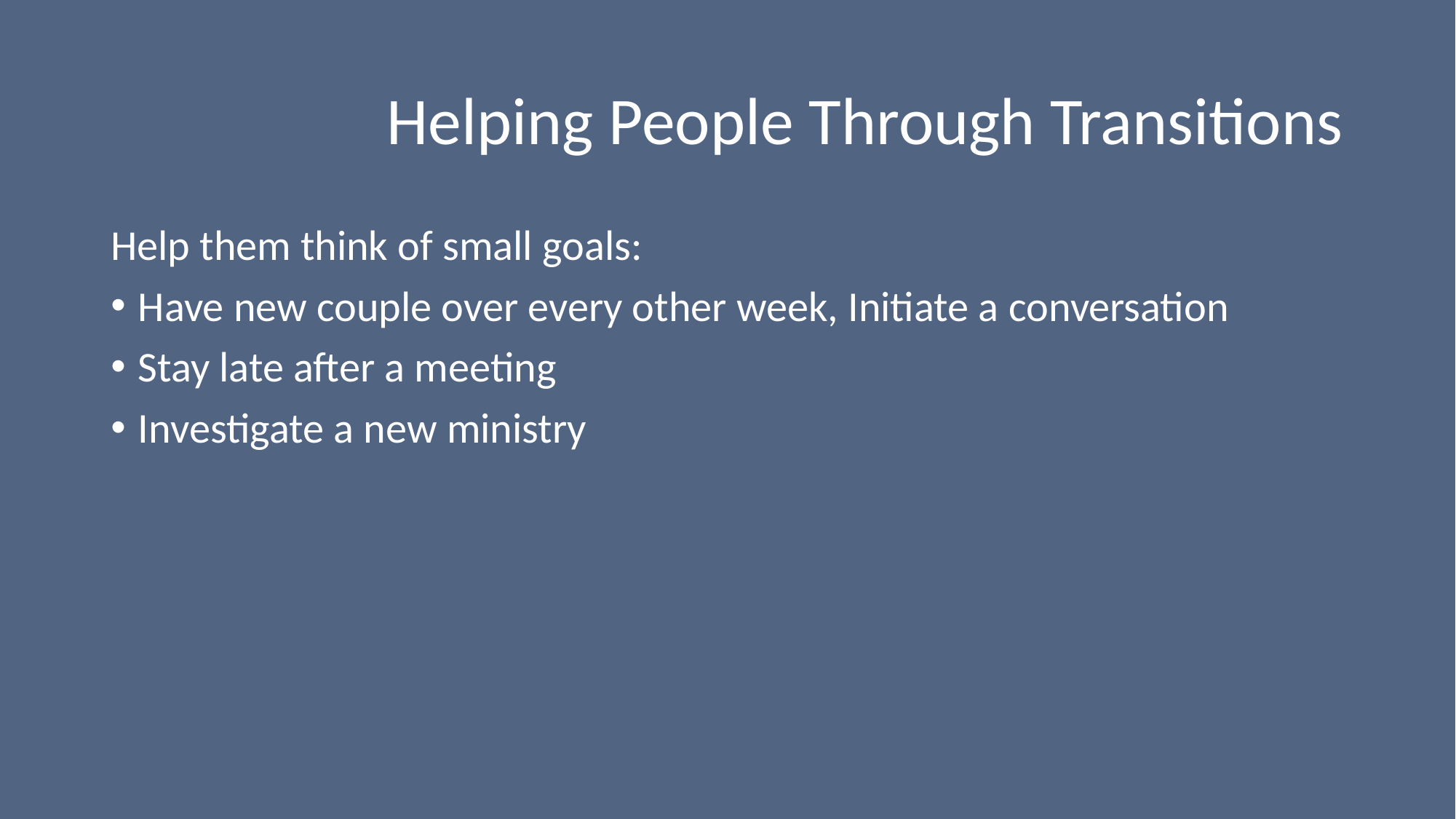

# Helping People Through Transitions

Help them think of small goals:
Have new couple over every other week, Initiate a conversation
Stay late after a meeting
Investigate a new ministry